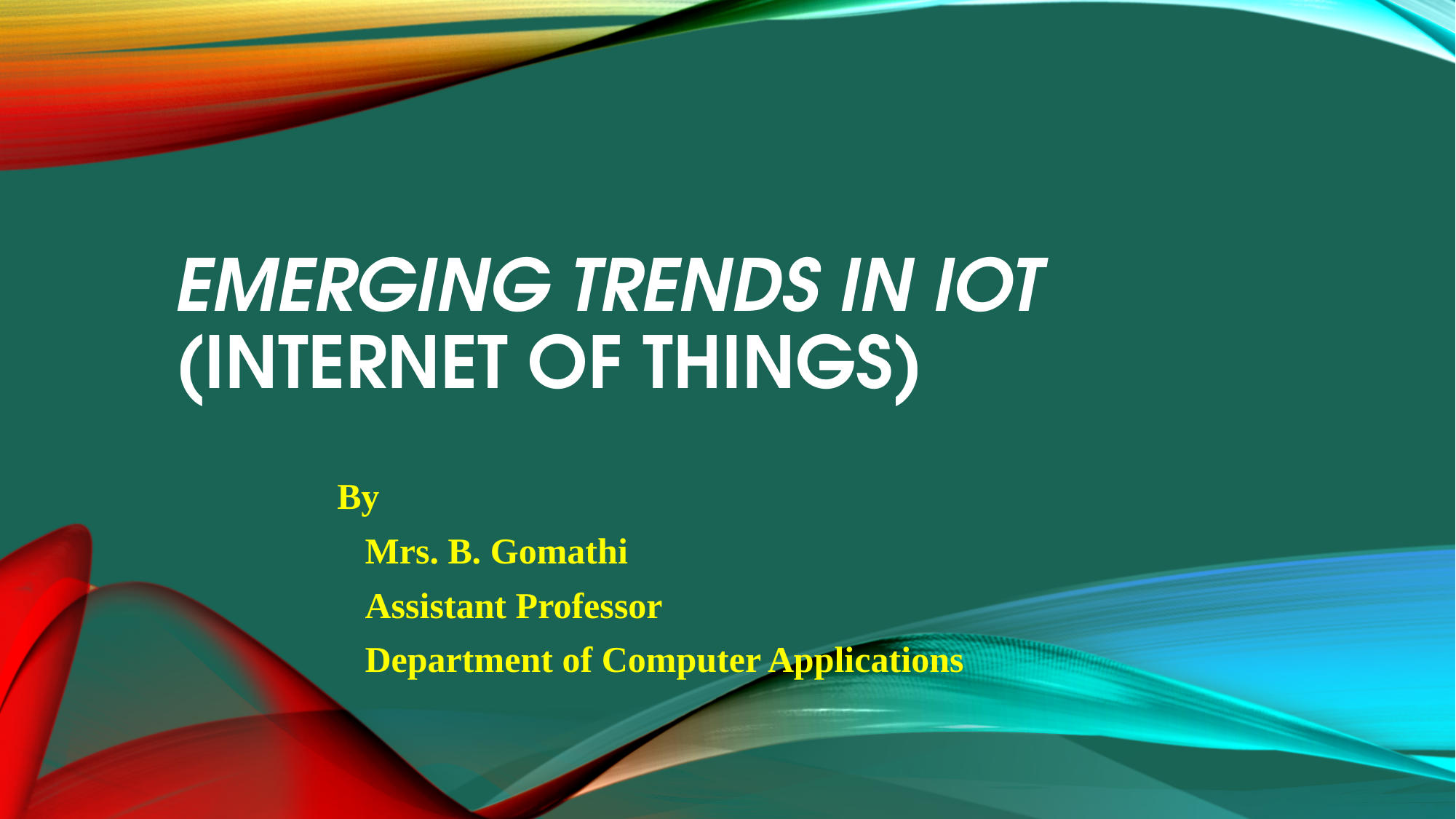

# Emerging Trends in IoT (Internet of things)
                                                   By
                                                   Mrs. B. Gomathi
                                                   Assistant Professor
                                                   Department of Computer Applications